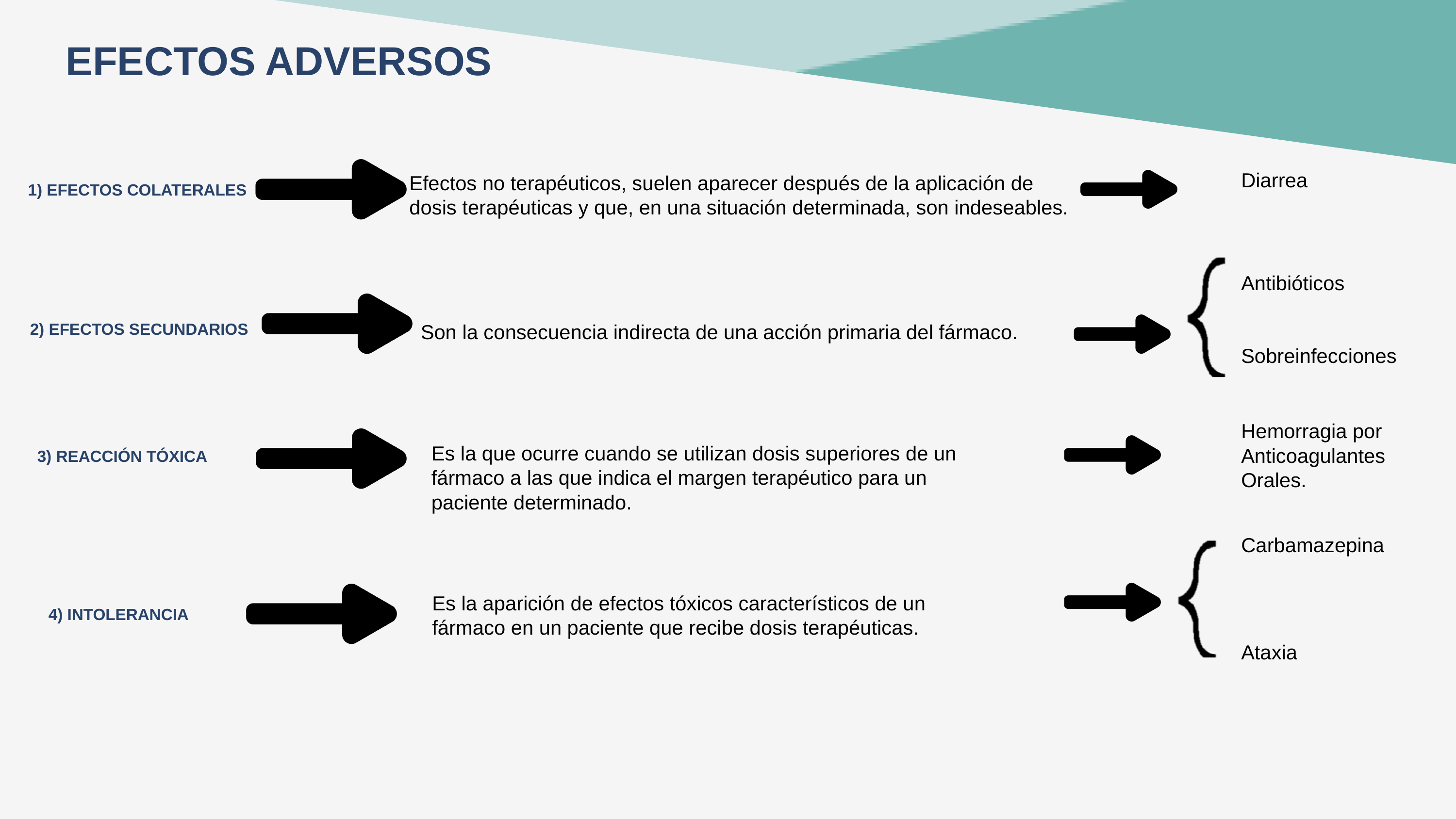

EFECTOS ADVERSOS

Efectos no terapéuticos, suelen aparecer después de la aplicación de dosis terapéuticas y que, en una situación determinada, son indeseables.
1) EFECTOS COLATERALES
Diarrea

Antibióticos

2) EFECTOS SECUNDARIOS
Son la consecuencia indirecta de una acción primaria del fármaco.

Sobreinfecciones
Hemorragia por
Anticoagulantes
Orales.

Es la que ocurre cuando se utilizan dosis superiores de un fármaco a las que indica el margen terapéutico para un paciente determinado.
3) REACCIÓN TÓXICA

Carbamazepina

Es la aparición de efectos tóxicos característicos de un fármaco en un paciente que recibe dosis terapéuticas.
4) INTOLERANCIA

Ataxia